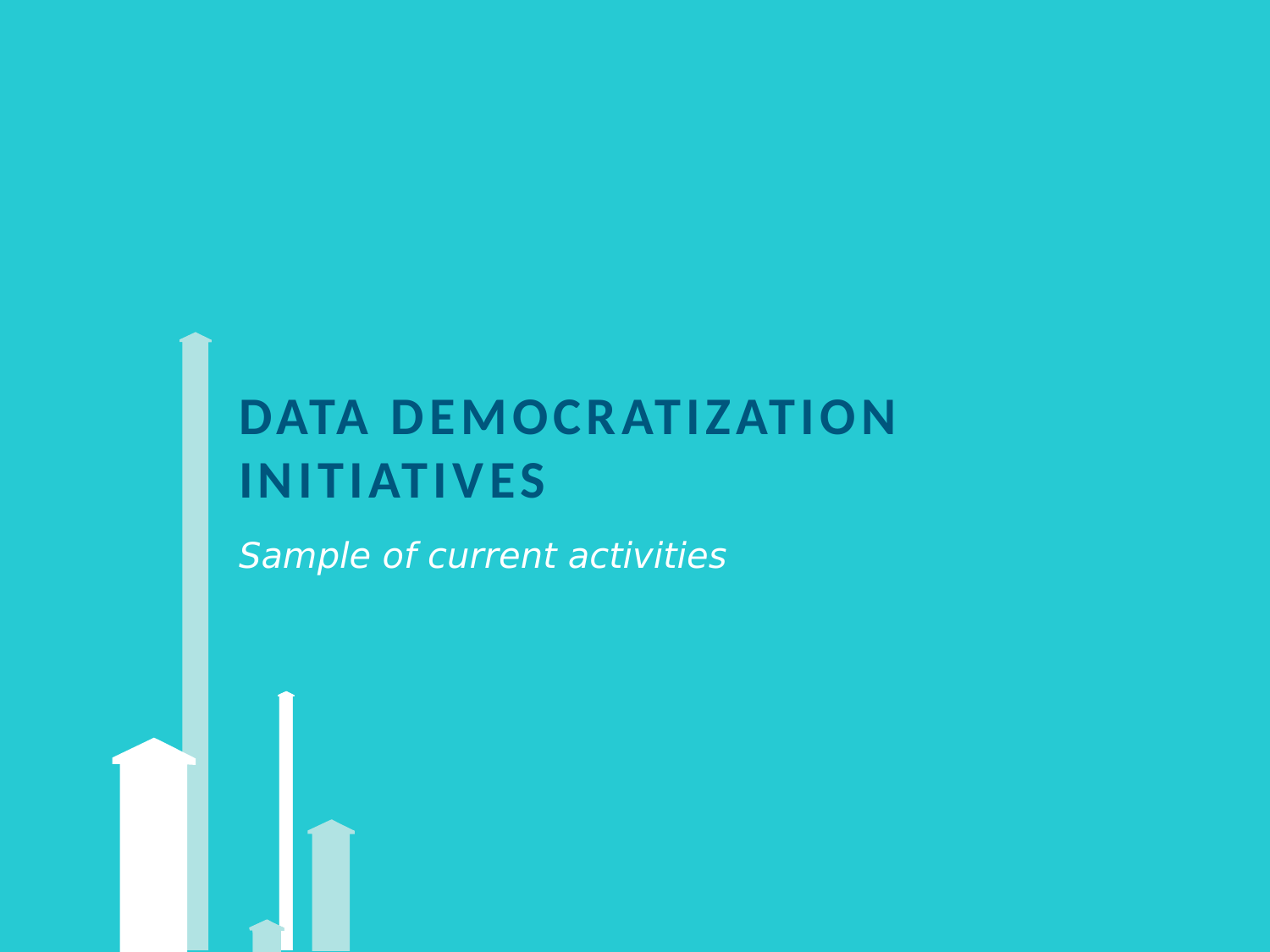

# DATA DEMOCRATIZATION INITIATIVES
Sample of current activities